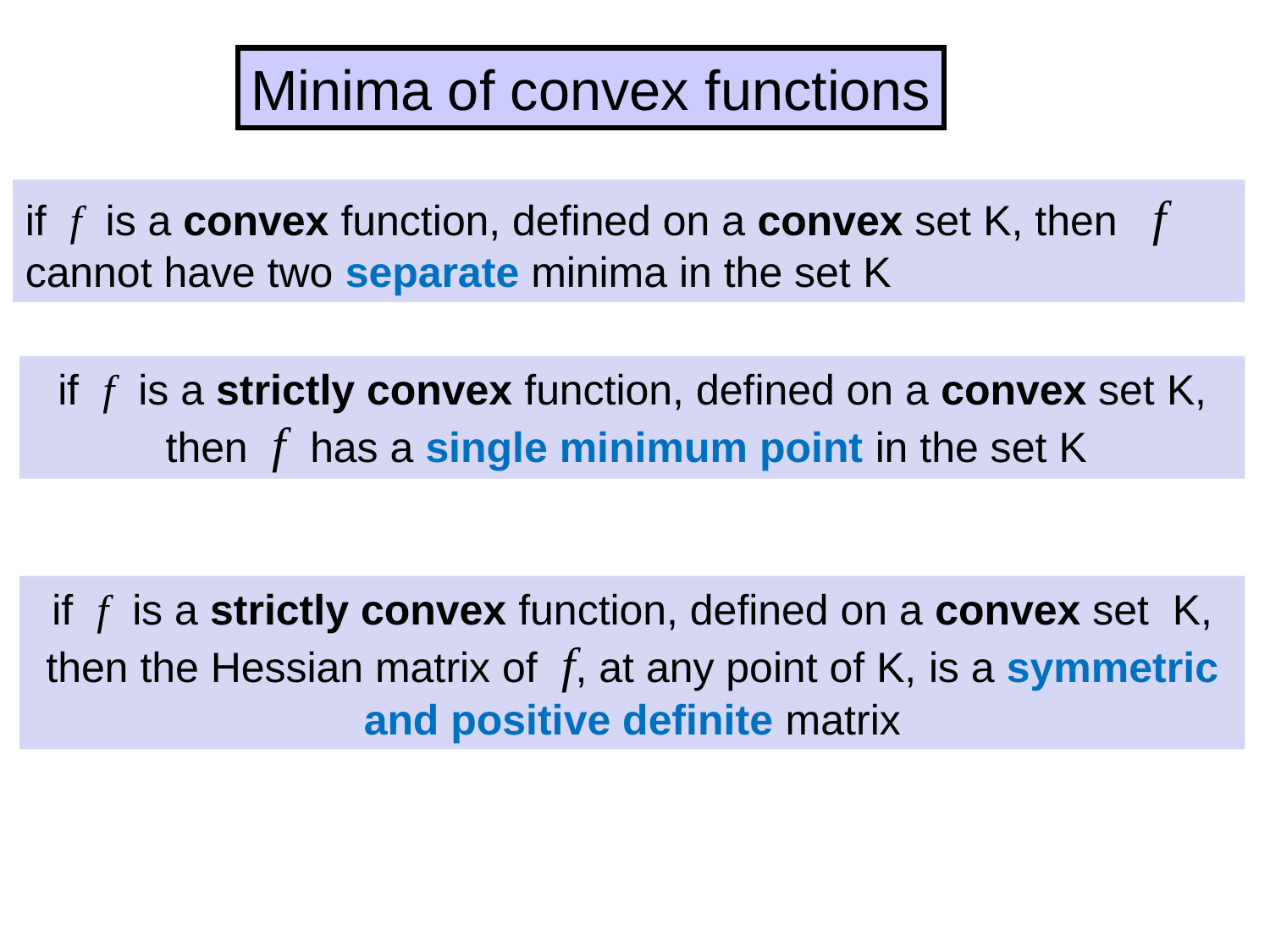

Minima of convex functions
if  f  is a convex function, defined on a convex set K, then   f  cannot have two separate minima in the set K
if  f  is a strictly convex function, defined on a convex set K, then  f  has a single minimum point in the set K
if  f  is a strictly convex function, defined on a convex set  K, then the Hessian matrix of  f, at any point of K, is a symmetric and positive definite matrix